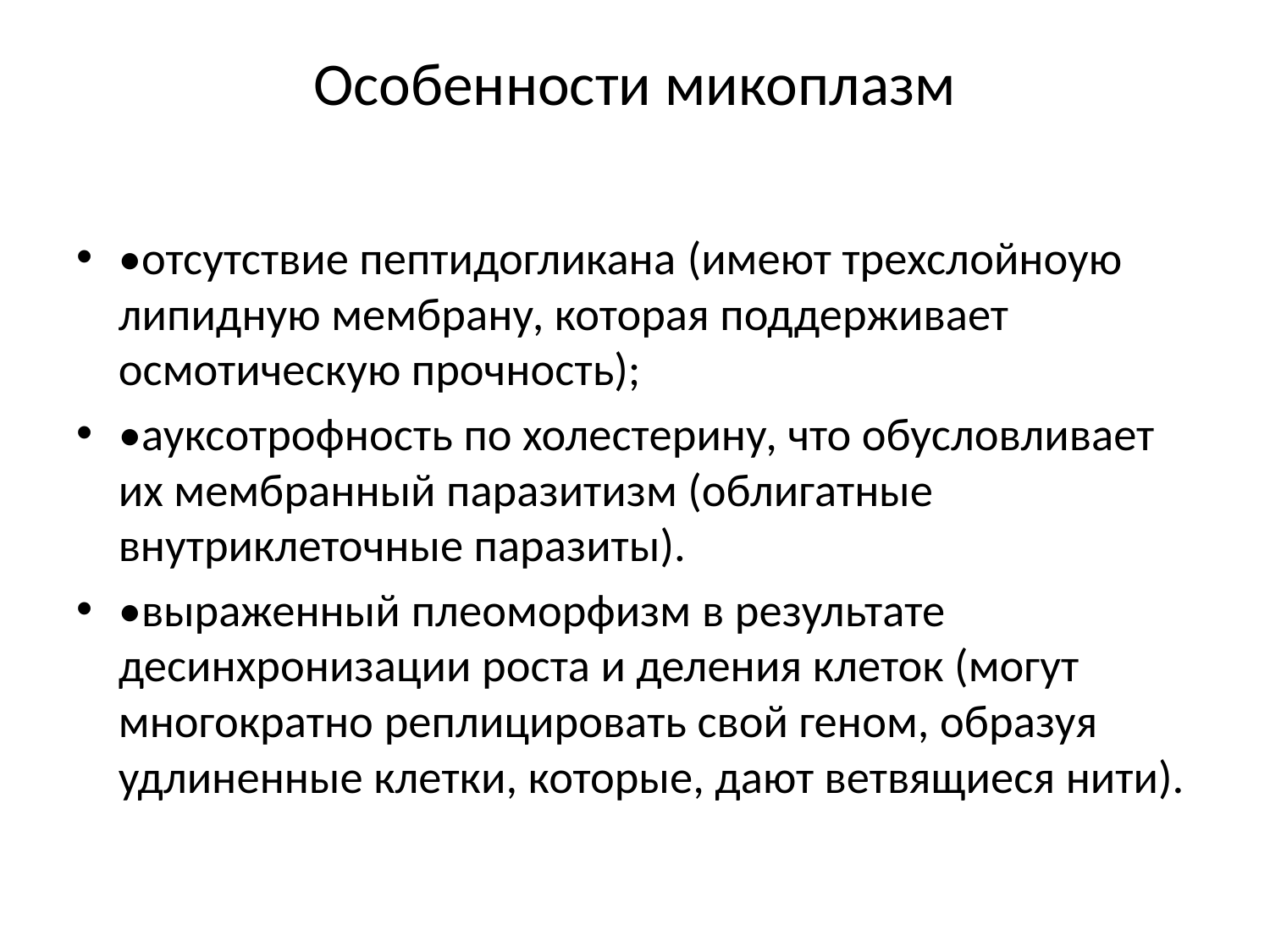

# Особенности микоплазм
•отсутствие пептидогликана (имеют трехслойноую липидную мембрану, которая поддерживает осмотическую прочность);
•ауксотрофность по холестерину, что обусловливает их мембранный паразитизм (облигатные внутриклеточные паразиты).
•выраженный плеоморфизм в результате десинхронизации роста и деления клеток (могут многократно реплицировать свой геном, образуя удлиненные клетки, которые, дают ветвящиеся нити).